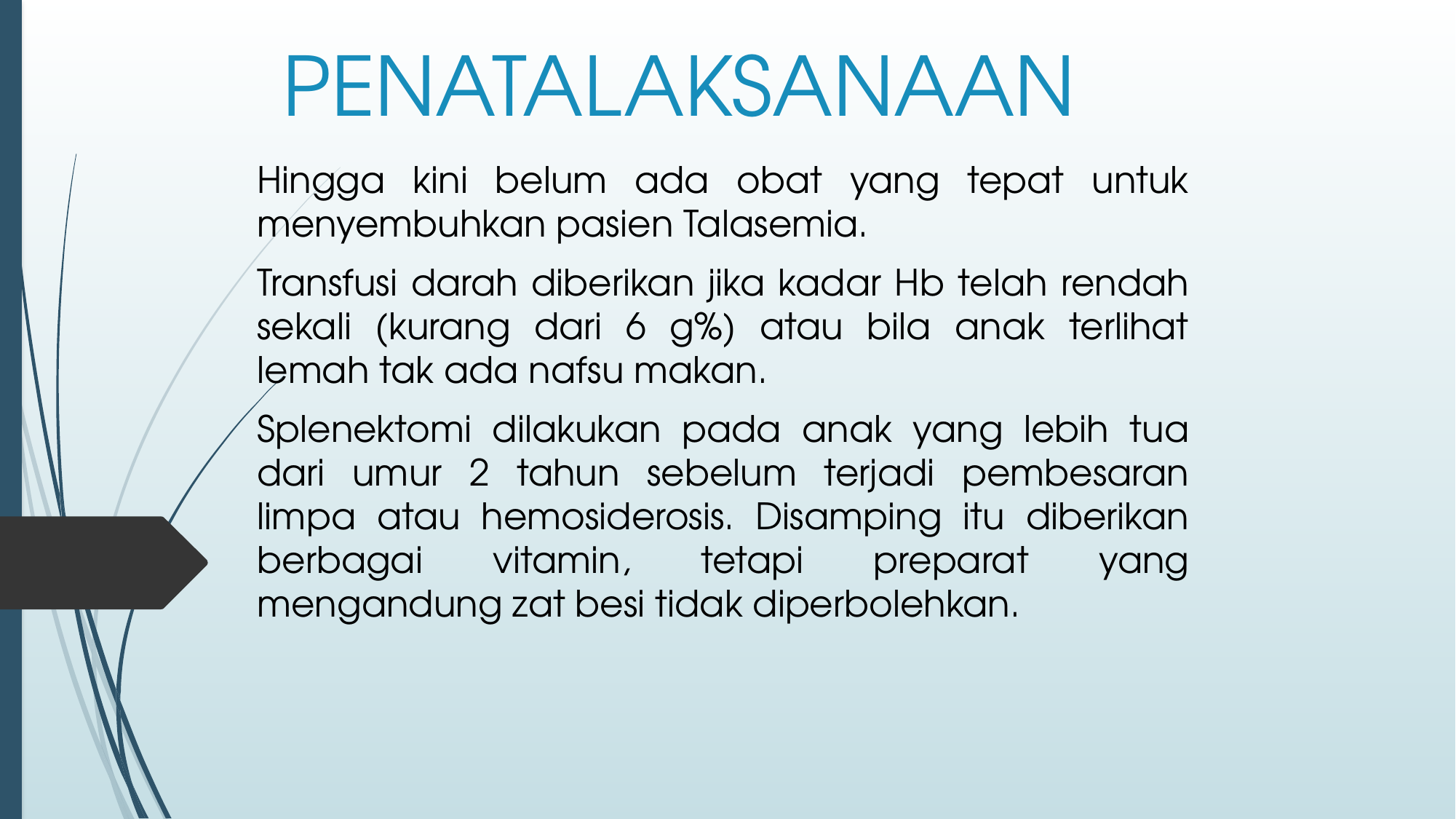

# PENATALAKSANAAN
Hingga kini belum ada obat yang tepat untuk menyembuhkan pasien Talasemia.
Transfusi darah diberikan jika kadar Hb telah rendah sekali (kurang dari 6 g%) atau bila anak terlihat lemah tak ada nafsu makan.
Splenektomi dilakukan pada anak yang lebih tua dari umur 2 tahun sebelum terjadi pembesaran limpa atau hemosiderosis. Disamping itu diberikan berbagai vitamin, tetapi preparat yang mengandung zat besi tidak diperbolehkan.